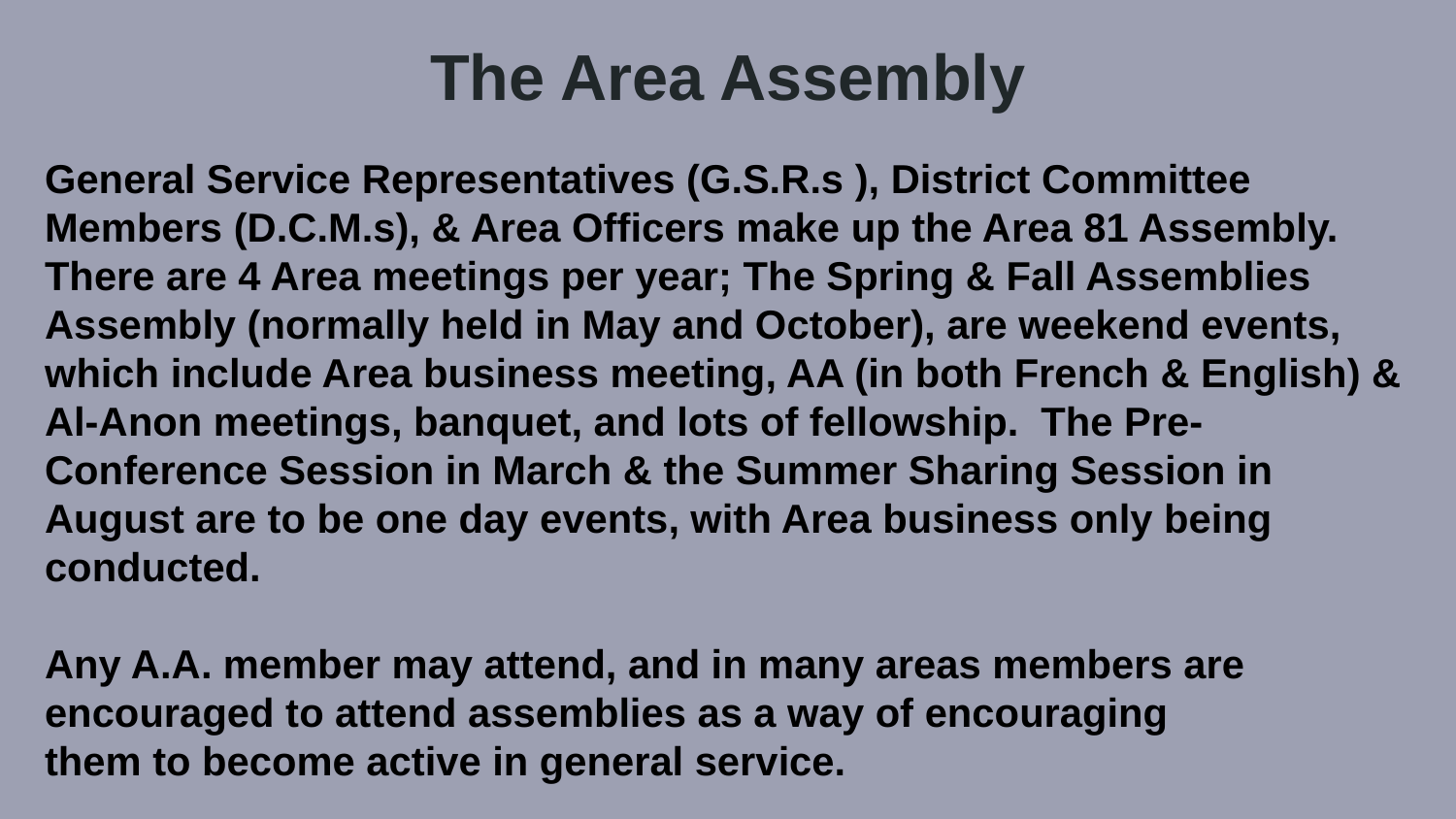

# The Area Assembly

General Service Representatives (G.S.R.s ), District Committee Members (D.C.M.s), & Area Officers make up the Area 81 Assembly.  There are 4 Area meetings per year; The Spring & Fall Assemblies Assembly (normally held in May and October), are weekend events, which include Area business meeting, AA (in both French & English) & Al-Anon meetings, banquet, and lots of fellowship.  The Pre-Conference Session in March & the Summer Sharing Session in August are to be one day events, with Area business only being conducted.

Any A.A. member may attend, and in many areas members are
encouraged to attend assemblies as a way of encouraging
them to become active in general service.